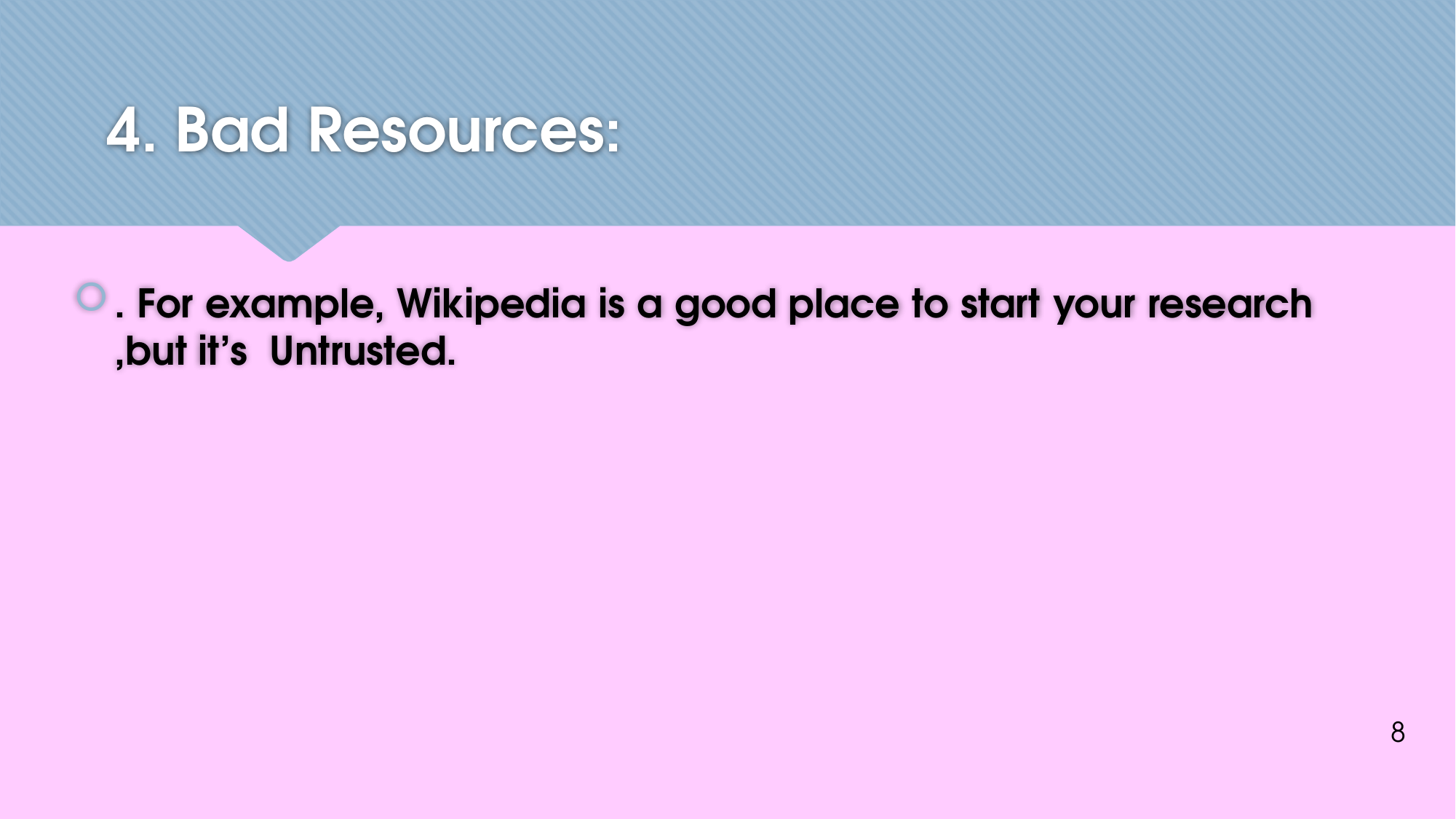

# 4. Bad Resources:

‏. For example, Wikipedia is a good place to start ‏your research ,but it’s  Untrusted.
8